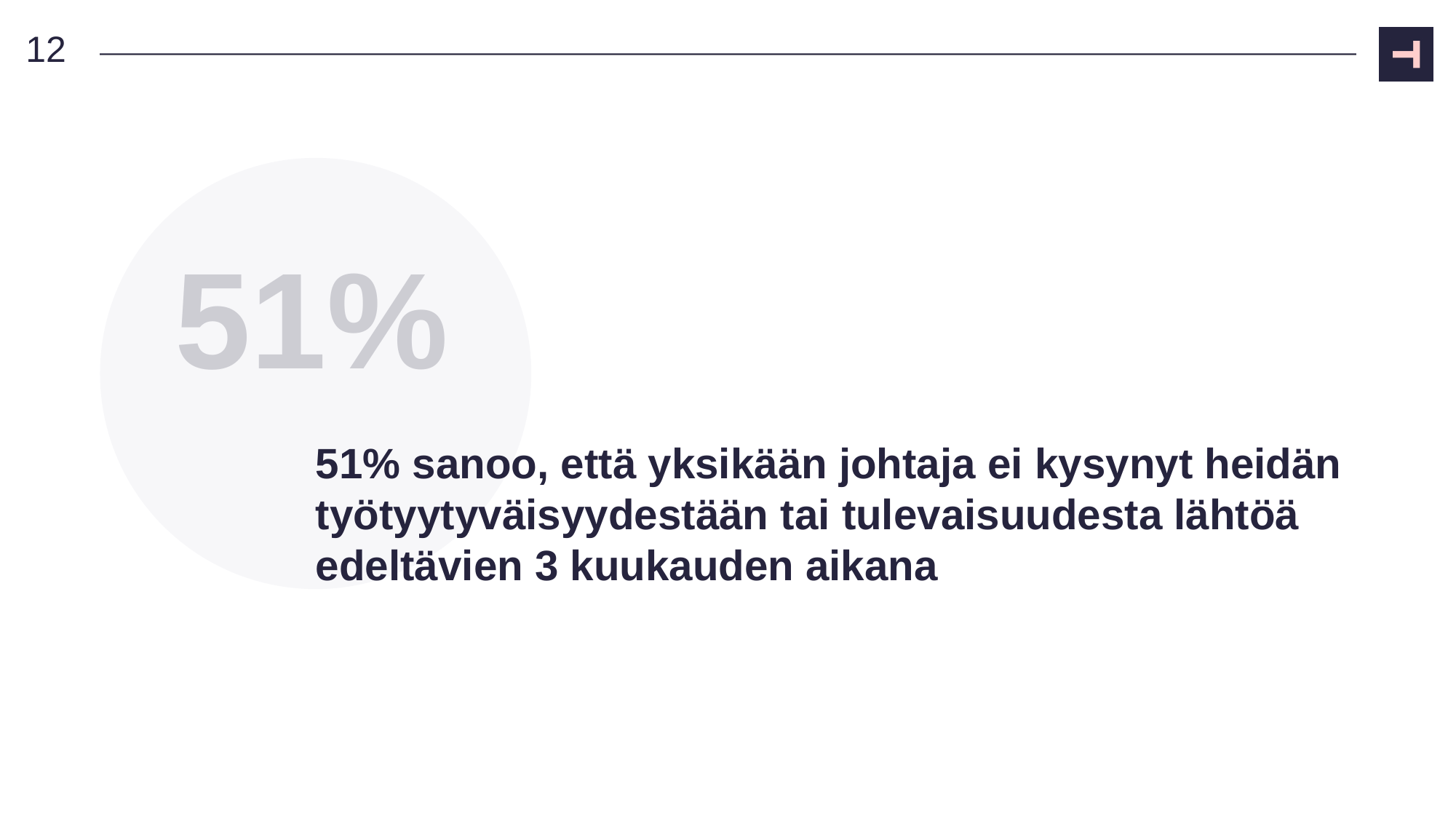

12

51%
# 51% sanoo, että yksikään johtaja ei kysynyt heidän työtyytyväisyydestään tai tulevaisuudesta lähtöä edeltävien 3 kuukauden aikana